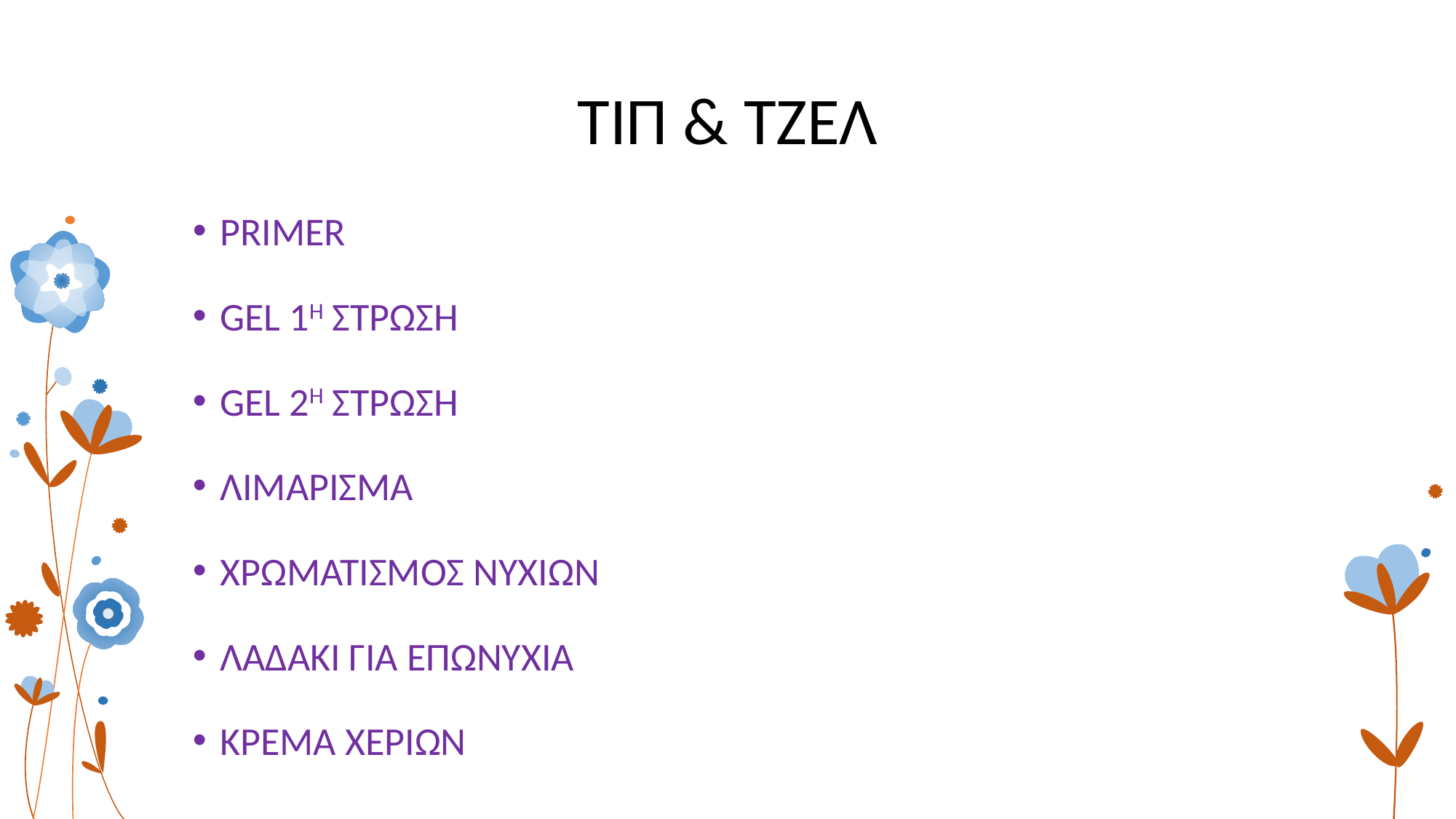

# ΤΙΠ & ΤΖΕΛ
PRIMER
GEL 1H ΣΤΡΩΣΗ
GEL 2Η ΣΤΡΩΣΗ
ΛΙΜΑΡΙΣΜΑ
ΧΡΩΜΑΤΙΣΜΟΣ ΝΥΧΙΩΝ
ΛΑΔΑΚΙ ΓΙΑ ΕΠΩΝΥΧΙΑ
ΚΡΕΜΑ ΧΕΡΙΩΝ